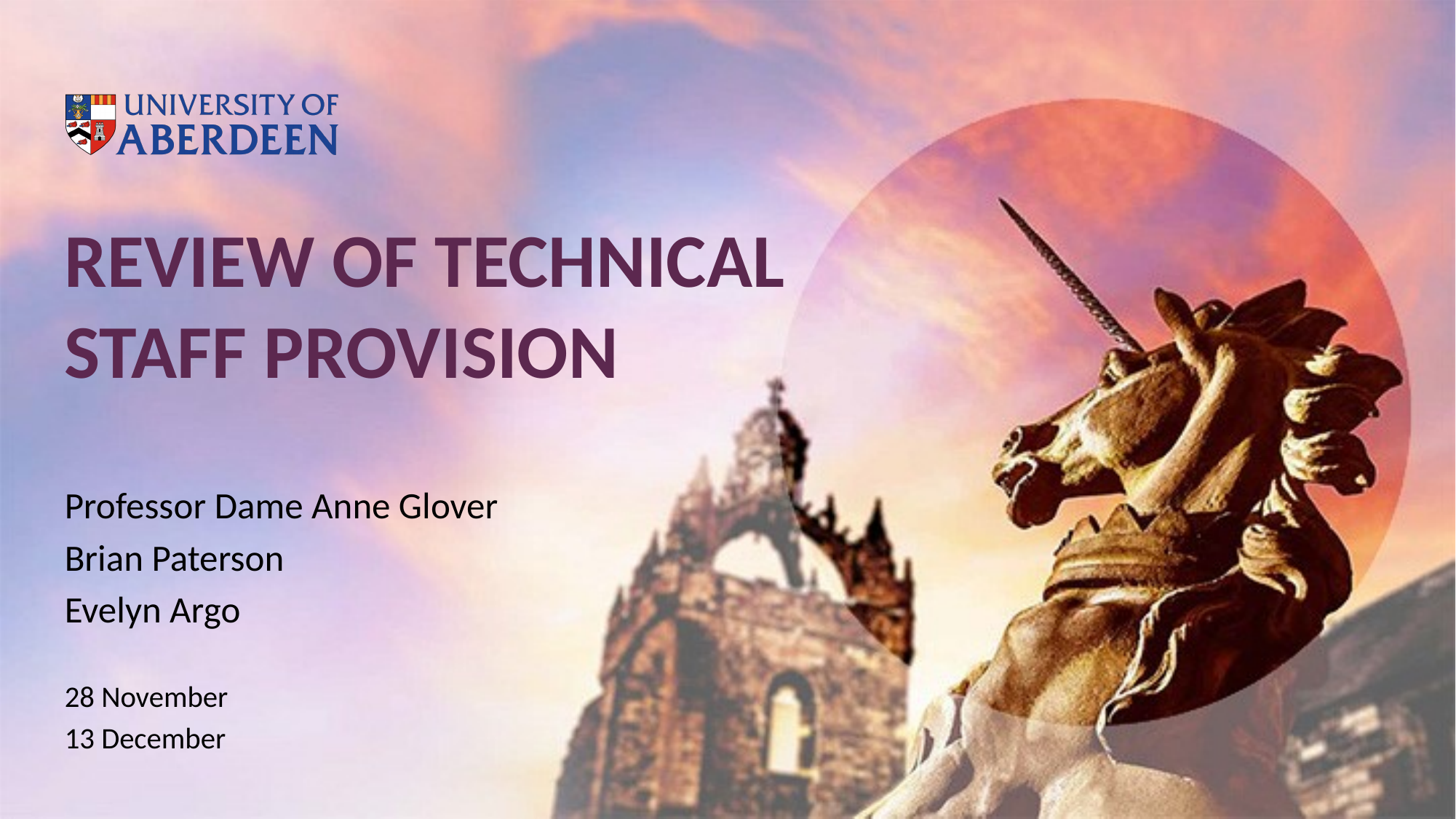

# REVIEW OF TECHNICAL STAFF PROVISION
Professor Dame Anne Glover
Brian Paterson
Evelyn Argo

28 November
13 December